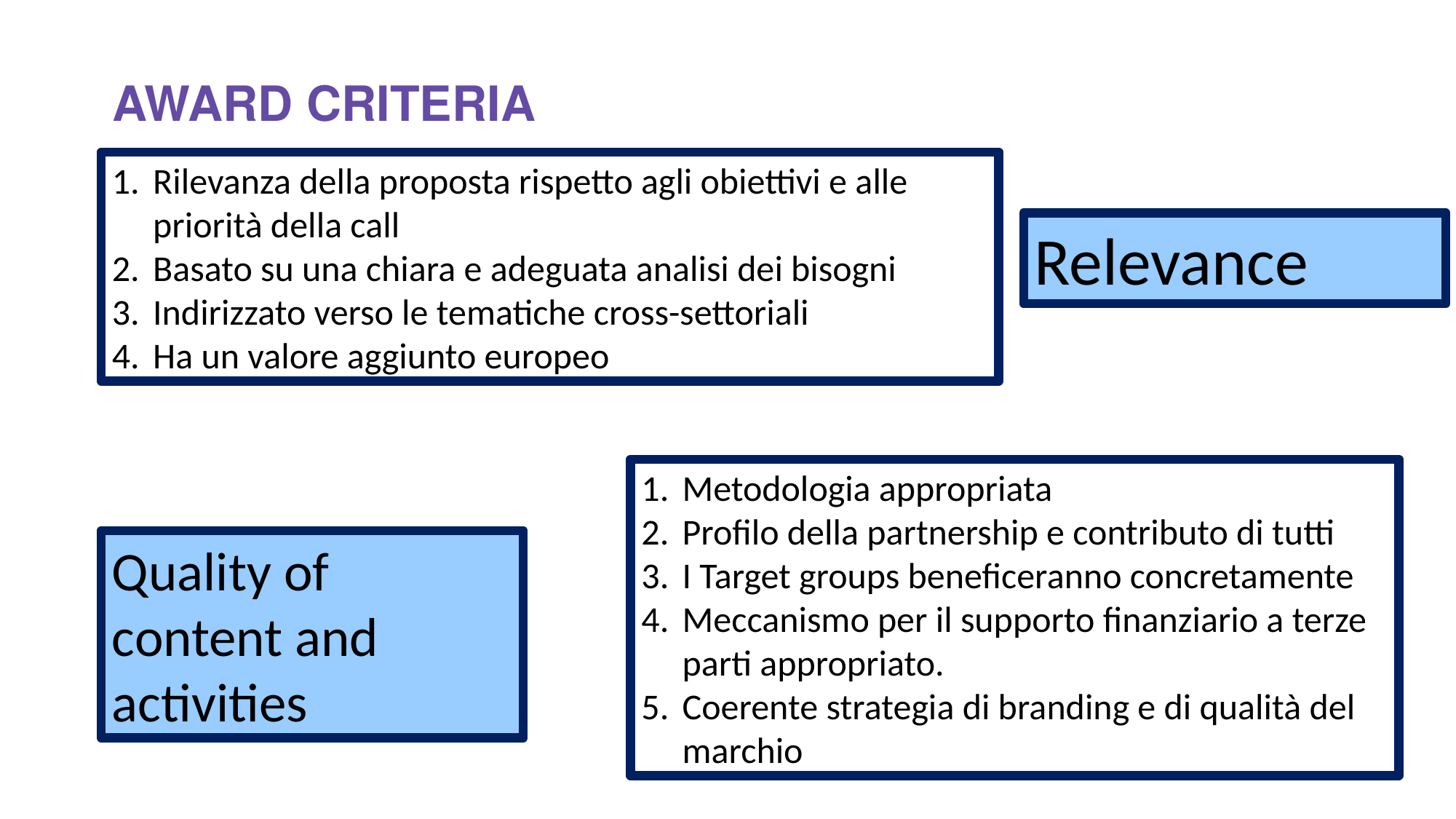

# AWARD CRITERIA
Rilevanza della proposta rispetto agli obiettivi e alle priorità della call
Basato su una chiara e adeguata analisi dei bisogni
Indirizzato verso le tematiche cross-settoriali
Ha un valore aggiunto europeo
Relevance
Metodologia appropriata
Profilo della partnership e contributo di tutti
I Target groups beneficeranno concretamente
Meccanismo per il supporto finanziario a terze parti appropriato.
Coerente strategia di branding e di qualità del marchio
Quality of
content and
activities